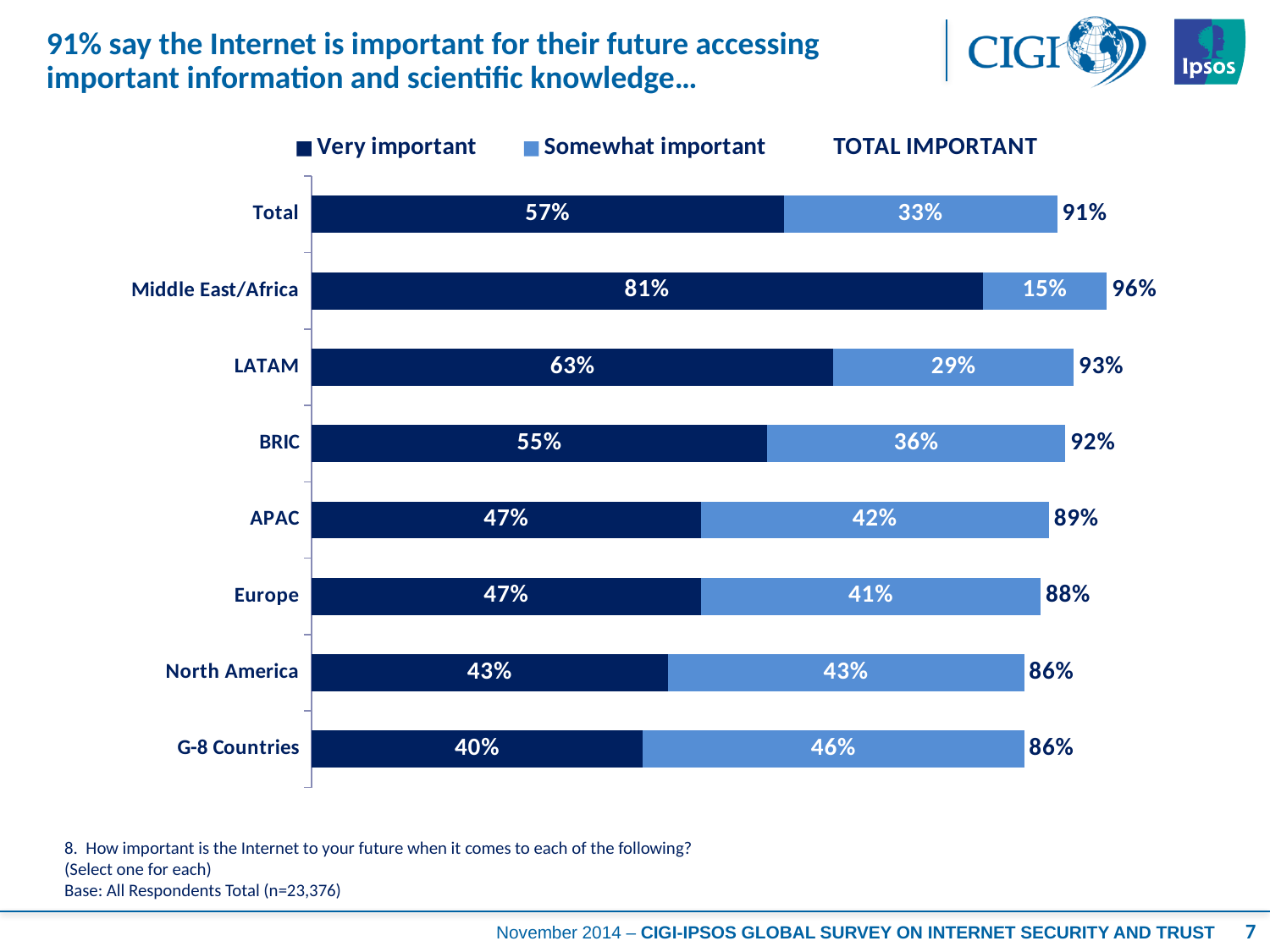

# 91% say the Internet is important for their future accessing important information and scientific knowledge…

### Chart

| Category | Very important | Somewhat important | TOTAL IMPORTANT |
|---|---|---|---|
| Total | 0.57 | 0.33 | 0.91 |
| Middle East/Africa | 0.81 | 0.15 | 0.96 |
| LATAM | 0.63 | 0.29 | 0.93 |
| BRIC | 0.55 | 0.36 | 0.92 |
| APAC | 0.47 | 0.42 | 0.89 |
| Europe | 0.47 | 0.41 | 0.88 |
| North America | 0.43 | 0.43 | 0.86 |
| G-8 Countries | 0.4 | 0.46 | 0.86 |
8.  How important is the Internet to your future when it comes to each of the following?
(Select one for each)
Base: All Respondents Total (n=23,376)
7